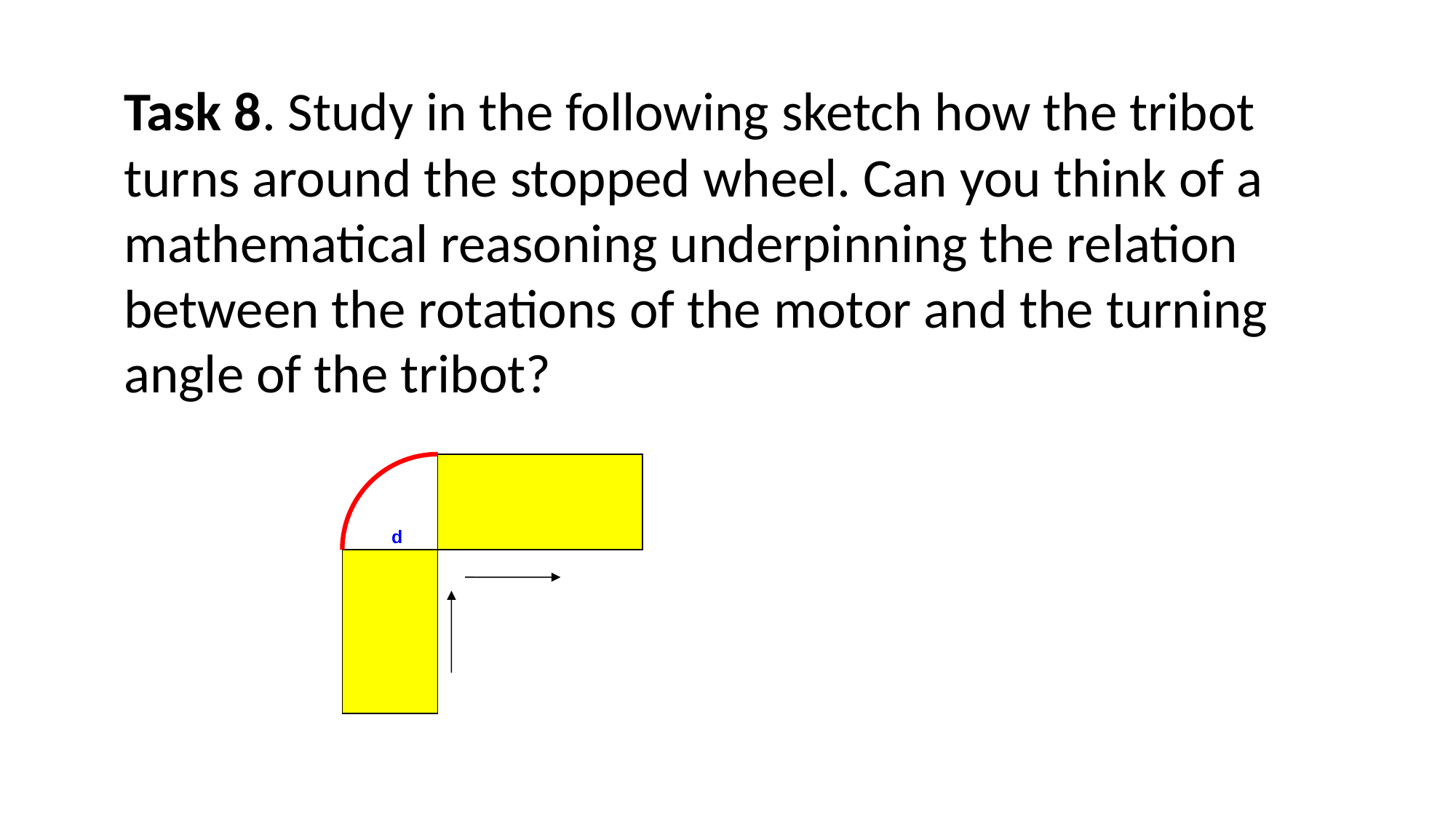

Task 8. Study in the following sketch how the tribot turns around the stopped wheel. Can you think of a mathematical reasoning underpinning the relation between the rotations of the motor and the turning angle of the tribot?

d